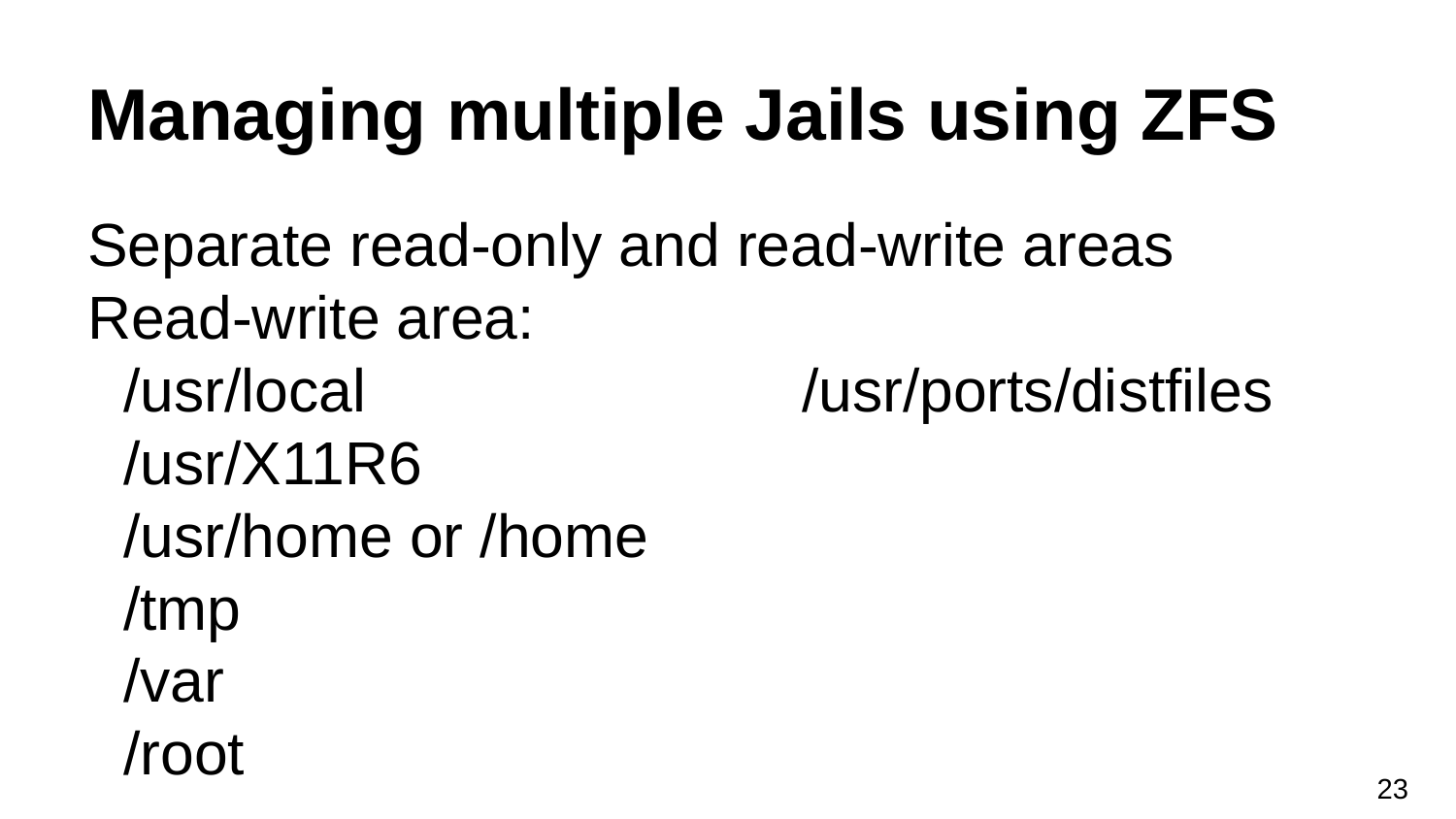

# Managing multiple Jails using ZFS
Separate read-only and read-write areas
Read-write area:
/usr/local
/usr/X11R6
/usr/home or /home
/tmp
/var
/root

/usr/ports/distfiles

23